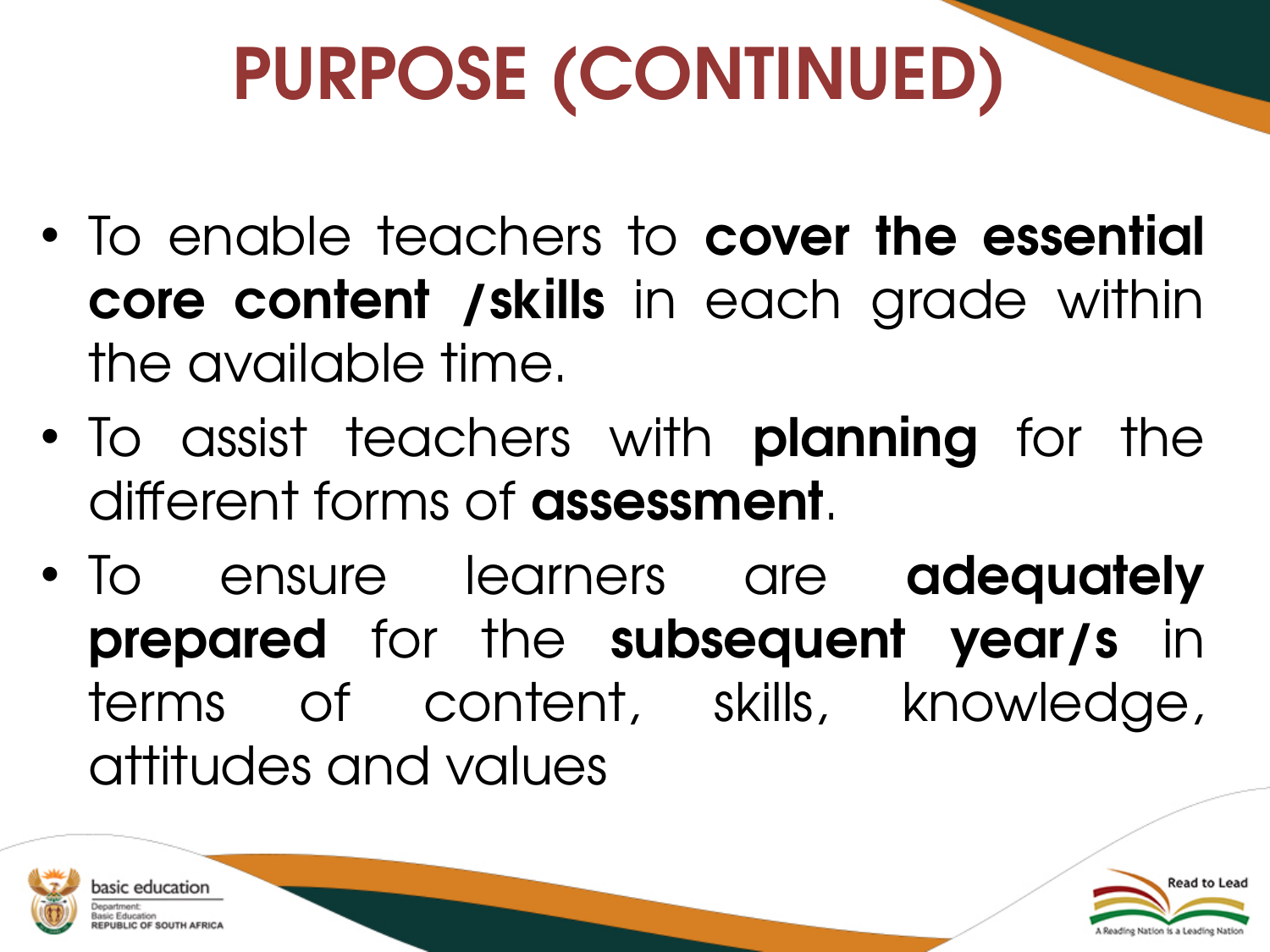

# PURPOSE (CONTINUED)
To enable teachers to cover the essential core content /skills in each grade within the available time.
To assist teachers with planning for the different forms of assessment.
To ensure learners are adequately prepared for the subsequent year/s in terms of content, skills, knowledge, attitudes and values